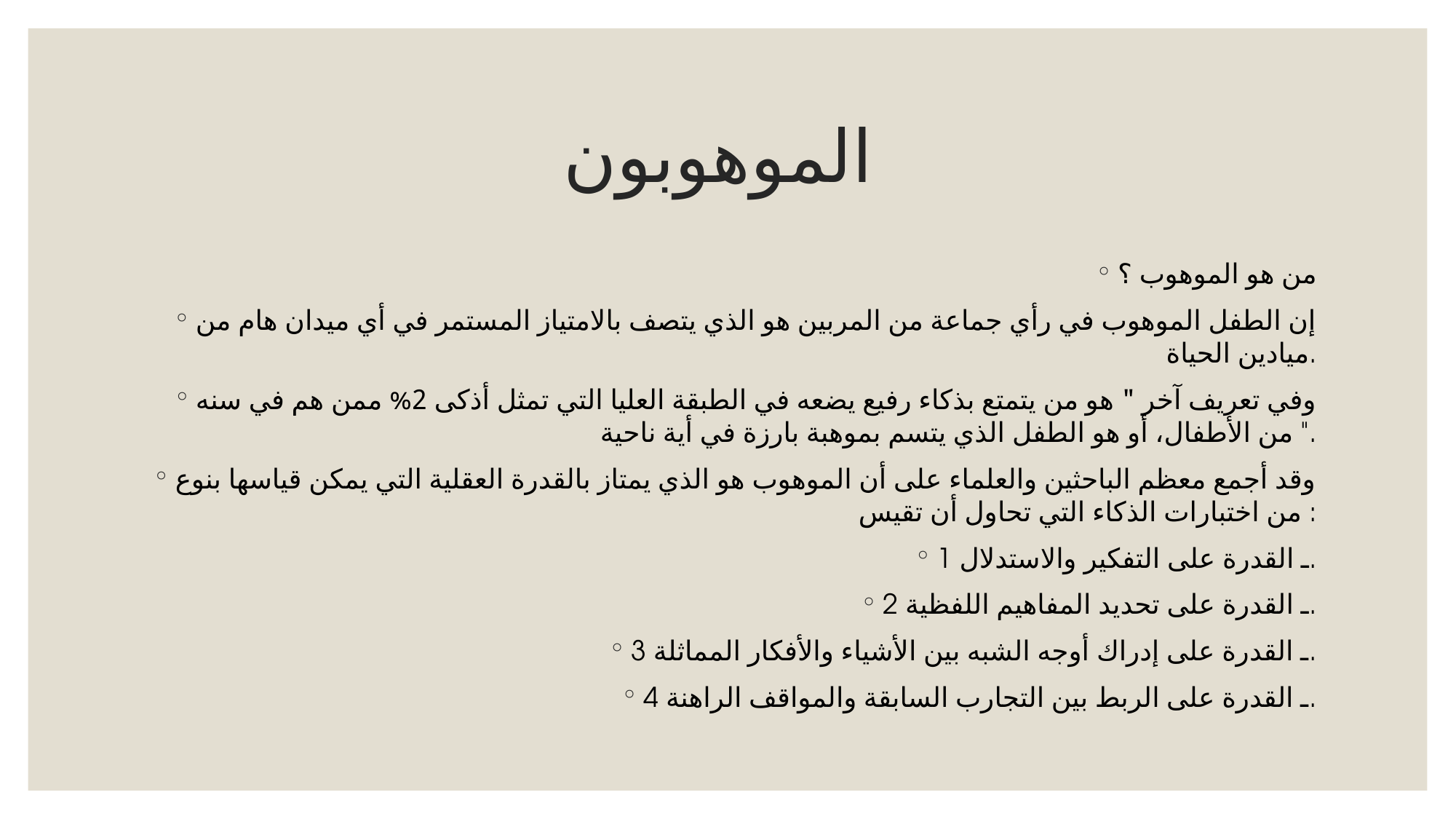

# الموهوبون
من هو الموهوب ؟
إن الطفل الموهوب في رأي جماعة من المربين هو الذي يتصف بالامتياز المستمر في أي ميدان هام من ميادين الحياة.
وفي تعريف آخر " هو من يتمتع بذكاء رفيع يضعه في الطبقة العليا التي تمثل أذكى 2% ممن هم في سنه من الأطفال، أو هو الطفل الذي يتسم بموهبة بارزة في أية ناحية ".
وقد أجمع معظم الباحثين والعلماء على أن الموهوب هو الذي يمتاز بالقدرة العقلية التي يمكن قياسها بنوع من اختبارات الذكاء التي تحاول أن تقيس :
1 ـ القدرة على التفكير والاستدلال.
2 ـ القدرة على تحديد المفاهيم اللفظية.
3 ـ القدرة على إدراك أوجه الشبه بين الأشياء والأفكار المماثلة.
4 ـ القدرة على الربط بين التجارب السابقة والمواقف الراهنة.